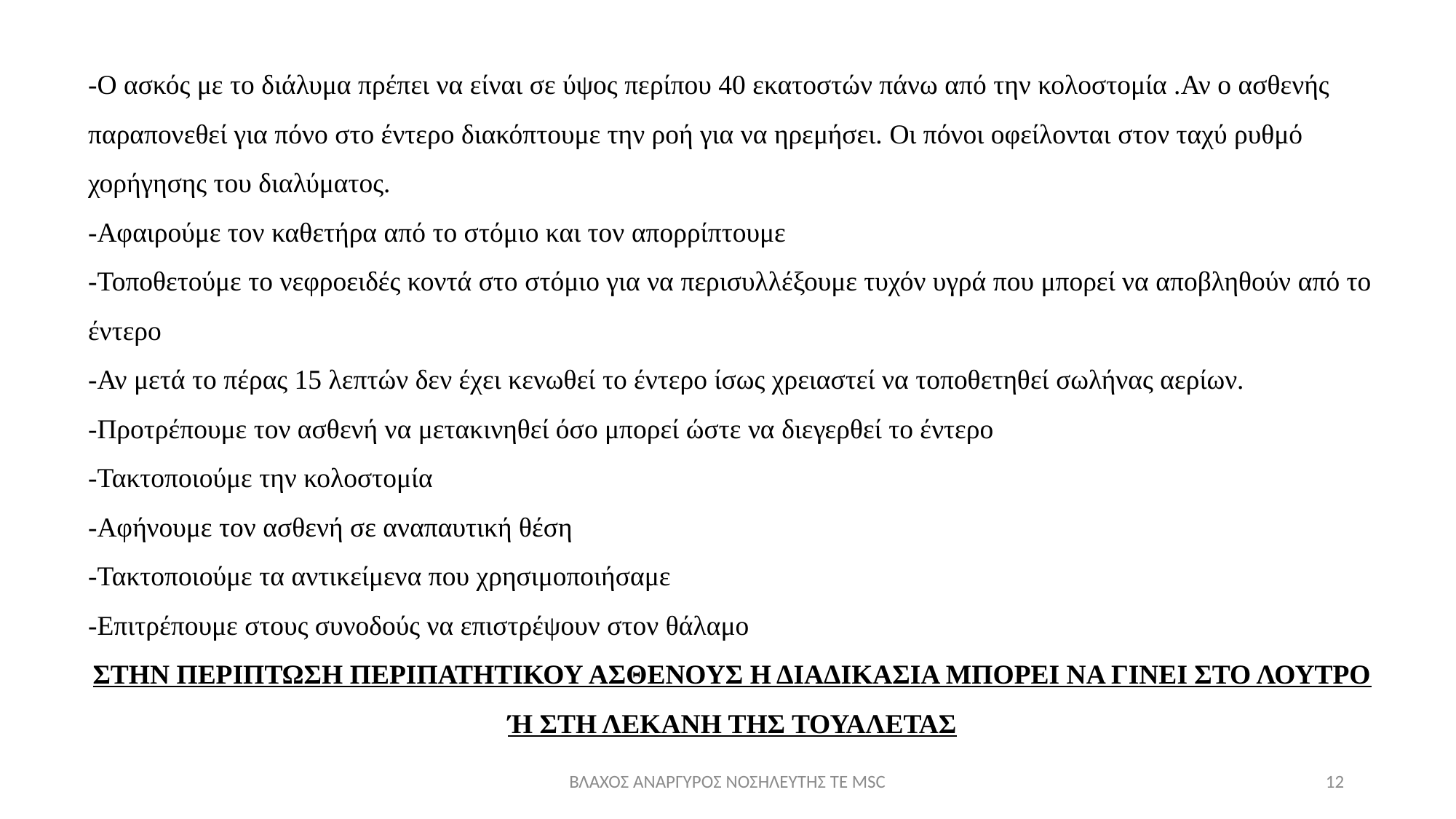

-Ο ασκός με το διάλυμα πρέπει να είναι σε ύψος περίπου 40 εκατοστών πάνω από την κολοστομία .Αν ο ασθενής παραπονεθεί για πόνο στο έντερο διακόπτουμε την ροή για να ηρεμήσει. Οι πόνοι οφείλονται στον ταχύ ρυθμό χορήγησης του διαλύματος.
-Αφαιρούμε τον καθετήρα από το στόμιο και τον απορρίπτουμε
-Τοποθετούμε το νεφροειδές κοντά στο στόμιο για να περισυλλέξουμε τυχόν υγρά που μπορεί να αποβληθούν από το έντερο
-Αν μετά το πέρας 15 λεπτών δεν έχει κενωθεί το έντερο ίσως χρειαστεί να τοποθετηθεί σωλήνας αερίων.
-Προτρέπουμε τον ασθενή να μετακινηθεί όσο μπορεί ώστε να διεγερθεί το έντερο
-Τακτοποιούμε την κολοστομία
-Αφήνουμε τον ασθενή σε αναπαυτική θέση
-Τακτοποιούμε τα αντικείμενα που χρησιμοποιήσαμε
-Επιτρέπουμε στους συνοδούς να επιστρέψουν στον θάλαμο
ΣΤΗΝ ΠΕΡΙΠΤΩΣΗ ΠΕΡΙΠΑΤΗΤΙΚΟΥ ΑΣΘΕΝΟΥΣ Η ΔΙΑΔΙΚΑΣΙΑ ΜΠΟΡΕΙ ΝΑ ΓΙΝΕΙ ΣΤΟ ΛΟΥΤΡΟ Ή ΣΤΗ ΛΕΚΑΝΗ ΤΗΣ ΤΟΥΑΛΕΤΑΣ

ΒΛΑΧΟΣ ΑΝΑΡΓΥΡΟΣ ΝΟΣΗΛΕΥΤΗΣ ΤΕ MSC
12